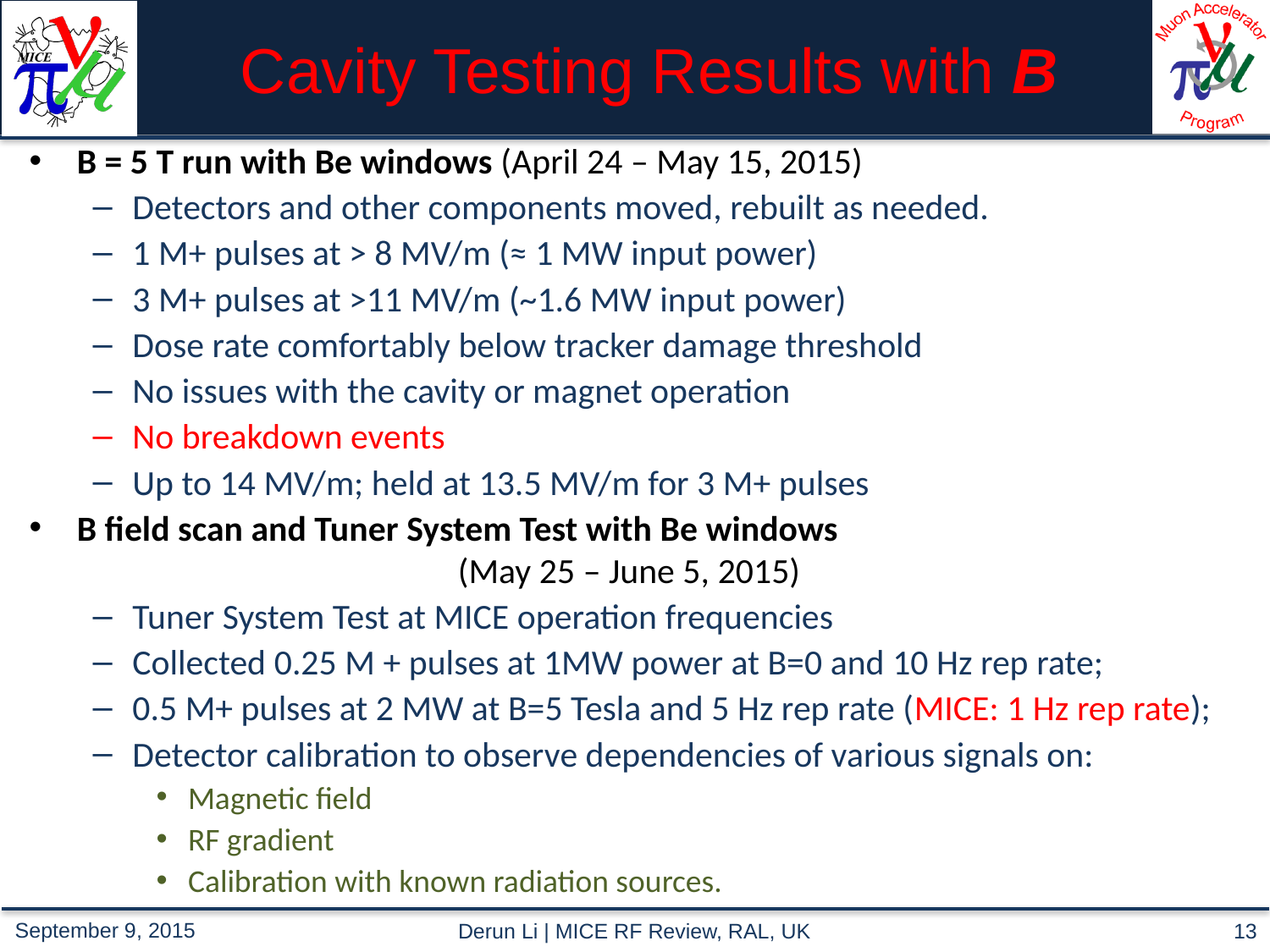

# Cavity Testing Results with B
B = 5 T run with Be windows (April 24 – May 15, 2015)
Detectors and other components moved, rebuilt as needed.
1 M+ pulses at > 8 MV/m (≈ 1 MW input power)
3 M+ pulses at >11 MV/m (~1.6 MW input power)
Dose rate comfortably below tracker damage threshold
No issues with the cavity or magnet operation
No breakdown events
Up to 14 MV/m; held at 13.5 MV/m for 3 M+ pulses
B field scan and Tuner System Test with Be windows
			(May 25 – June 5, 2015)
Tuner System Test at MICE operation frequencies
Collected 0.25 M + pulses at 1MW power at B=0 and 10 Hz rep rate;
0.5 M+ pulses at 2 MW at B=5 Tesla and 5 Hz rep rate (MICE: 1 Hz rep rate);
Detector calibration to observe dependencies of various signals on:
Magnetic field
RF gradient
Calibration with known radiation sources.
Derun Li | MICE RF Review, RAL, UK
13
September 9, 2015